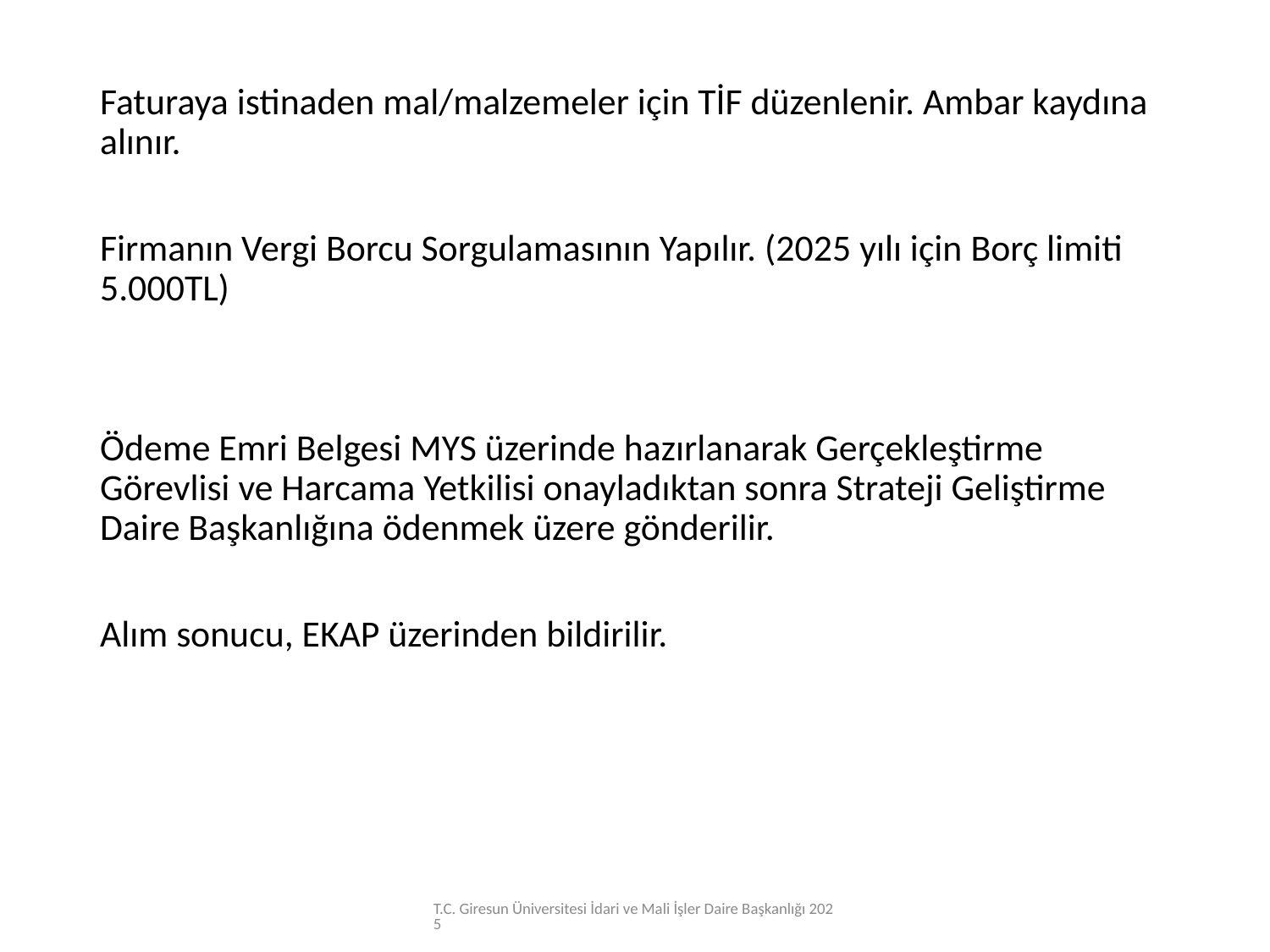

Faturaya istinaden mal/malzemeler için TİF düzenlenir. Ambar kaydına alınır.

Firmanın Vergi Borcu Sorgulamasının Yapılır. (2025 yılı için Borç limiti 5.000TL)

Ödeme Emri Belgesi MYS üzerinde hazırlanarak Gerçekleştirme Görevlisi ve Harcama Yetkilisi onayladıktan sonra Strateji Geliştirme Daire Başkanlığına ödenmek üzere gönderilir.

Alım sonucu, EKAP üzerinden bildirilir.

T.C. Giresun Üniversitesi İdari ve Mali İşler Daire Başkanlığı 2025